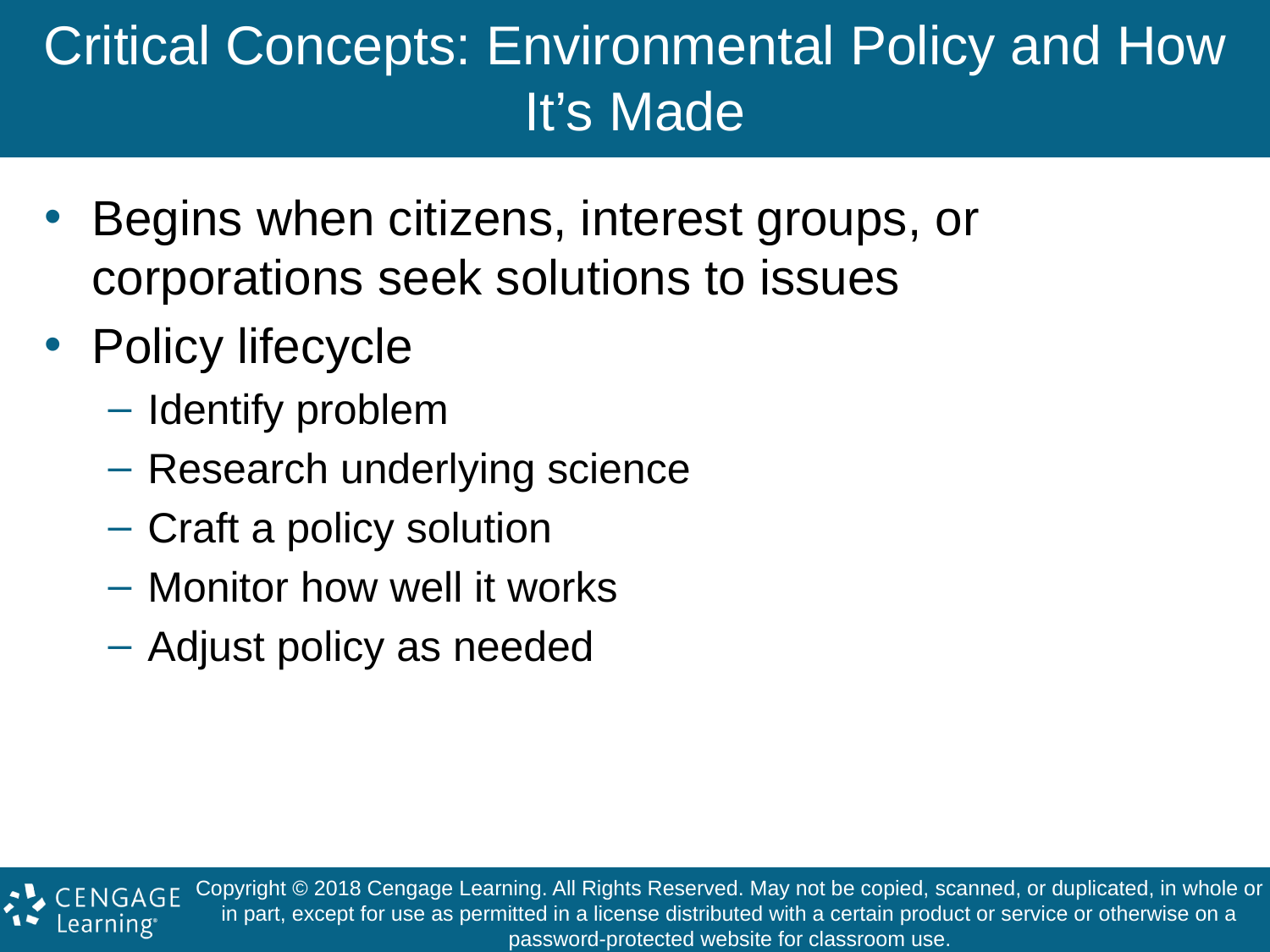

# Critical Concepts: Environmental Policy and How It’s Made
Begins when citizens, interest groups, or corporations seek solutions to issues
Policy lifecycle
Identify problem
Research underlying science
Craft a policy solution
Monitor how well it works
Adjust policy as needed